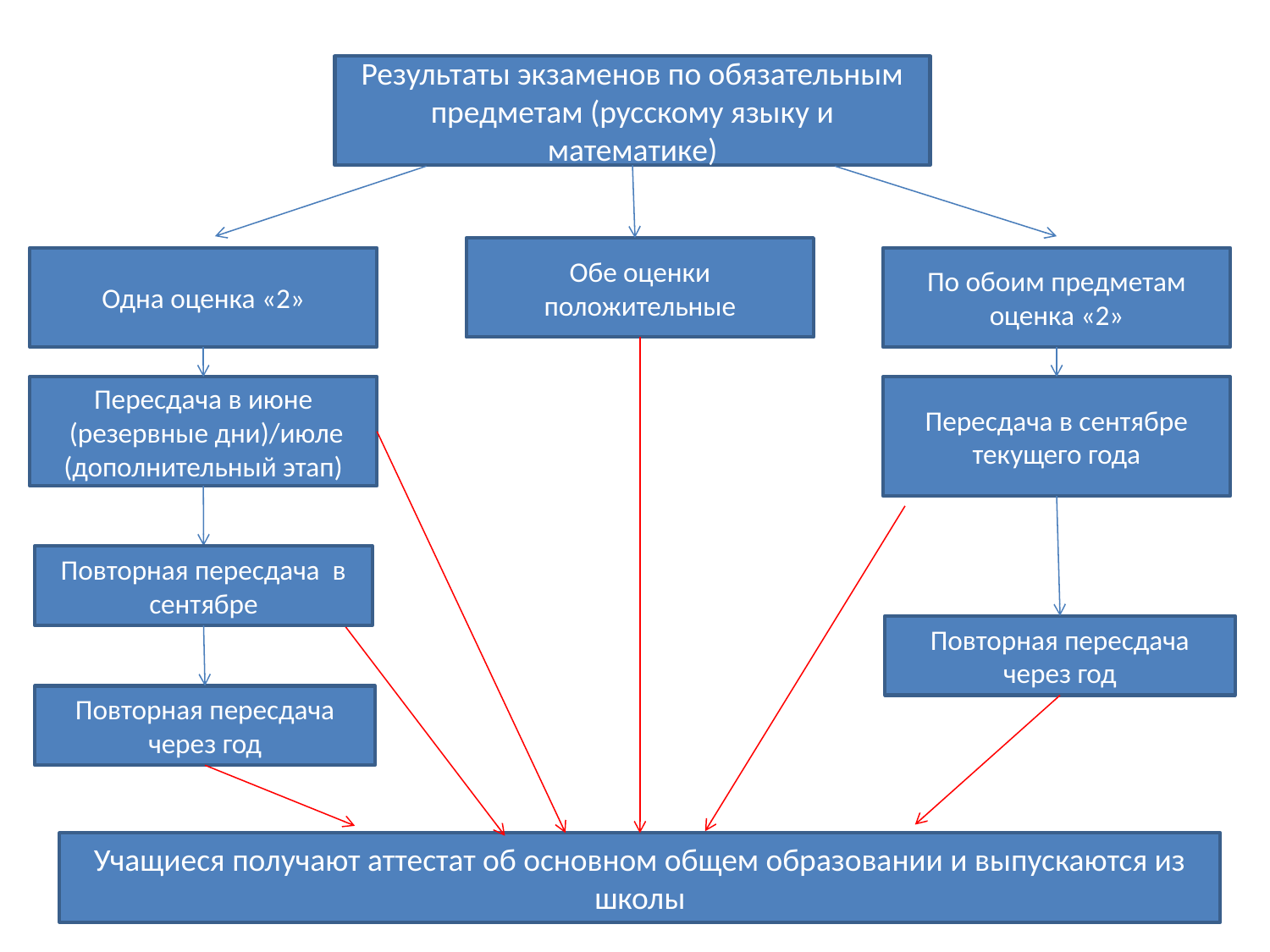

Результаты экзаменов по обязательным предметам (русскому языку и математике)
Обе оценки положительные
Одна оценка «2»
По обоим предметам оценка «2»
Пересдача в июне
 (резервные дни)/июле (дополнительный этап)
Пересдача в сентябре текущего года
Повторная пересдача  в сентябре
Повторная пересдача через год
Повторная пересдача через год
Учащиеся получают аттестат об основном общем образовании и выпускаются из школы